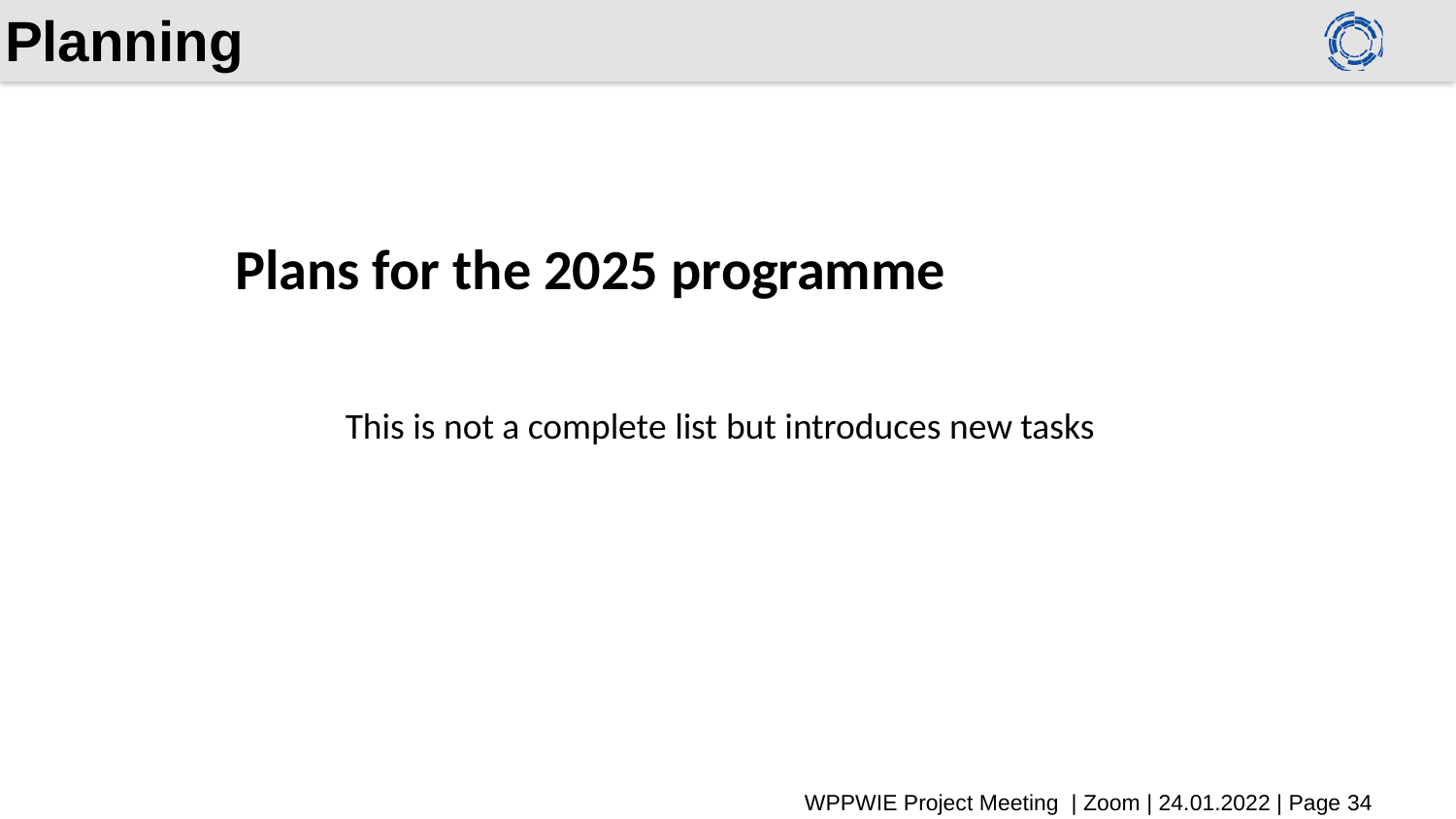

# Planning
Plans for the 2025 programme
This is not a complete list but introduces new tasks
WPPWIE Project Meeting  | Zoom | 24.01.2022 | Page 34